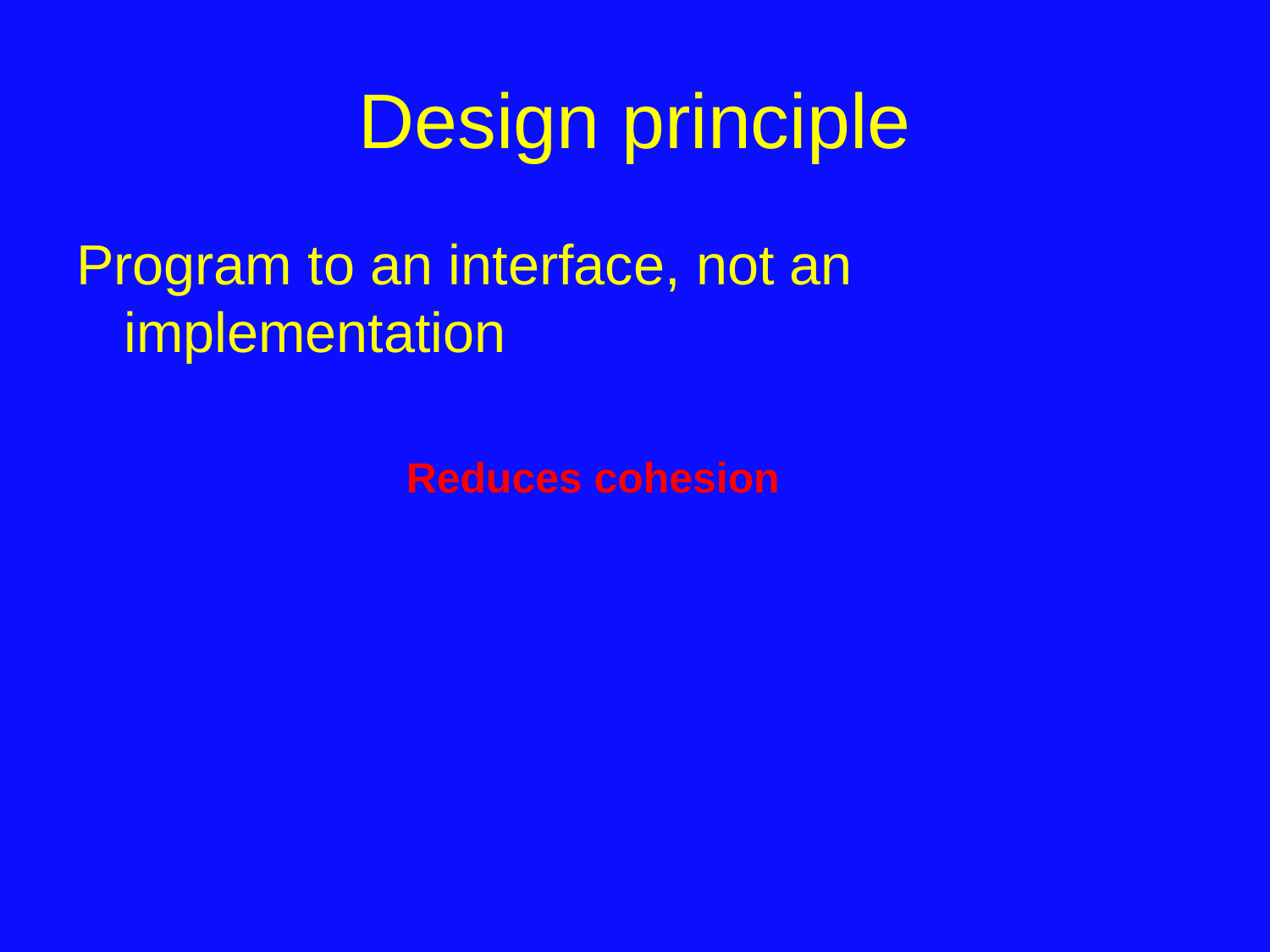

# Design principle
Program to an interface, not an implementation
Reduces cohesion